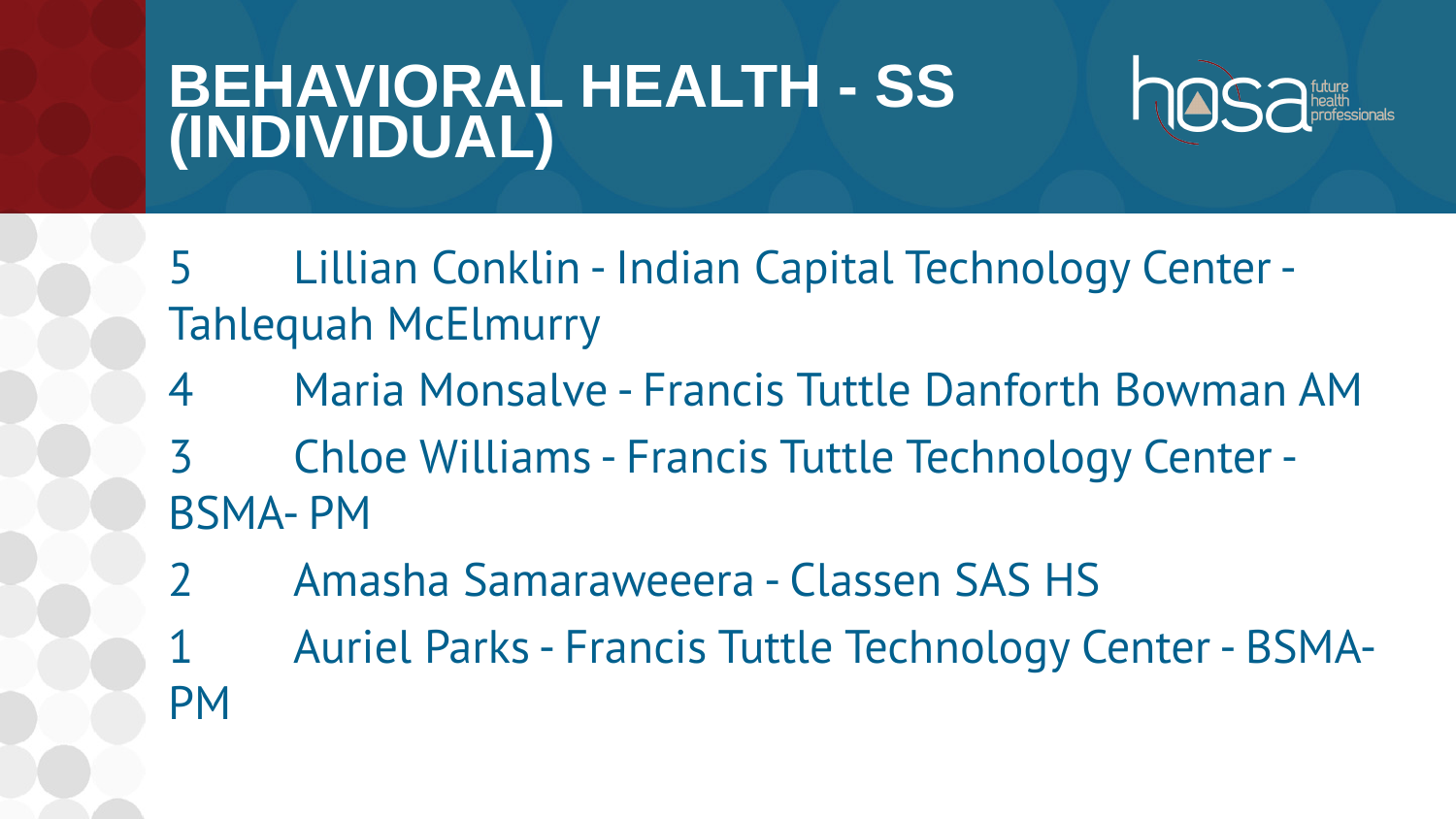

# Behavioral Health - SS (INDIVIDUAL)
5	Lillian Conklin - Indian Capital Technology Center - Tahlequah McElmurry
4	Maria Monsalve - Francis Tuttle Danforth Bowman AM
3	Chloe Williams - Francis Tuttle Technology Center - BSMA- PM
2	Amasha Samaraweeera - Classen SAS HS
1	Auriel Parks - Francis Tuttle Technology Center - BSMA- PM